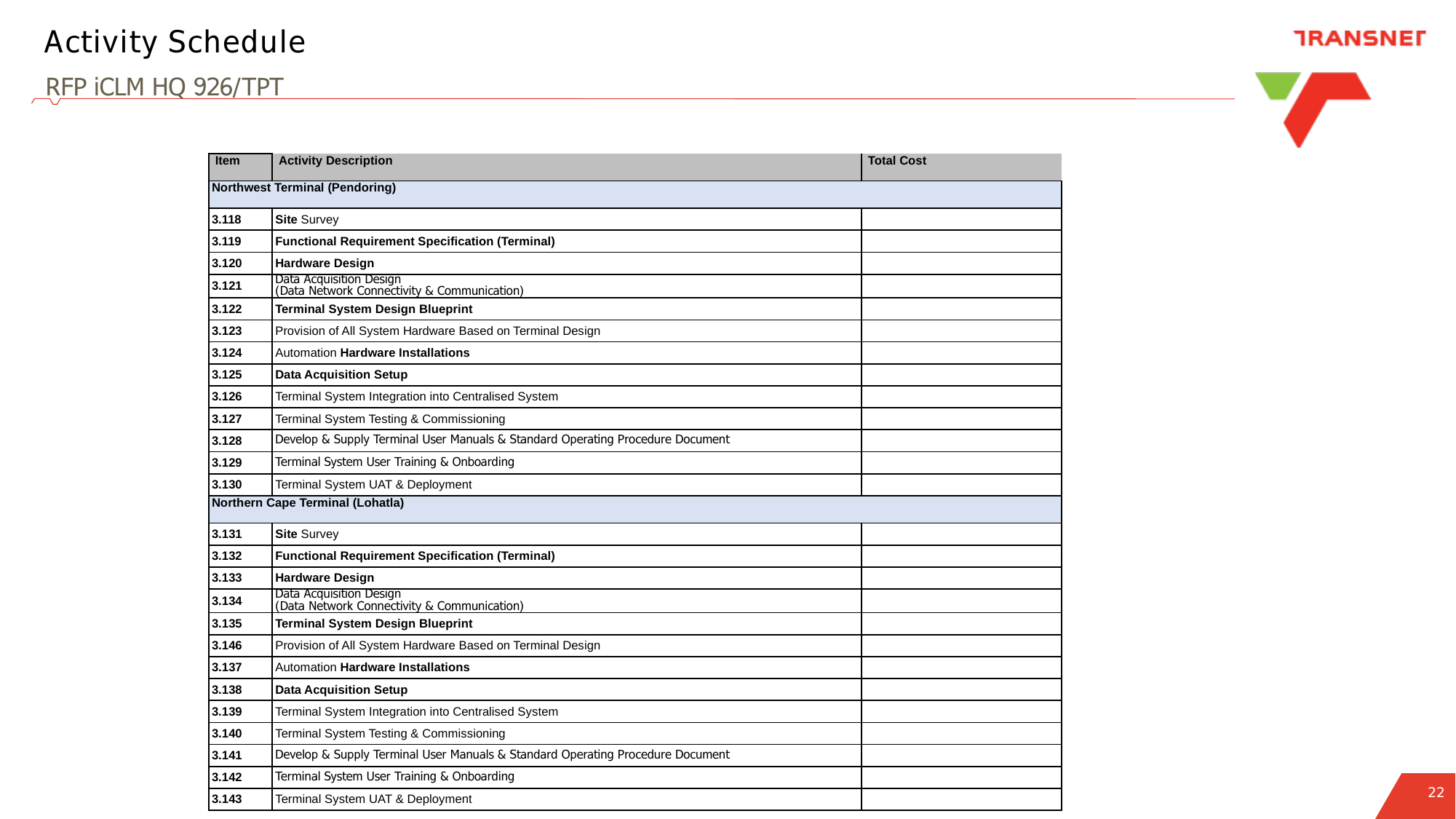

# Activity Schedule
RFP iCLM HQ 926/TPT

| Item | Activity Description | Total Cost |
| --- | --- | --- |
| Northwest Terminal (Pendoring) |  |  |
| 3.118 | Site Survey |  |
| 3.119 | Functional Requirement Specification (Terminal) |  |
| 3.120 | Hardware Design |  |
| 3.121 | Data Acquisition Design (Data Network Connectivity & Communication) |  |
| 3.122 | Terminal System Design Blueprint |  |
| 3.123 | Provision of All System Hardware Based on Terminal Design |  |
| 3.124 | Automation Hardware Installations |  |
| 3.125 | Data Acquisition Setup |  |
| 3.126 | Terminal System Integration into Centralised System |  |
| 3.127 | Terminal System Testing & Commissioning |  |
| 3.128 | Develop & Supply Terminal User Manuals & Standard Operating Procedure Document |  |
| 3.129 | Terminal System User Training & Onboarding |  |
| 3.130 | Terminal System UAT & Deployment |  |
| Northern Cape Terminal (Lohatla) |  |  |
| 3.131 | Site Survey |  |
| 3.132 | Functional Requirement Specification (Terminal) |  |
| 3.133 | Hardware Design |  |
| 3.134 | Data Acquisition Design (Data Network Connectivity & Communication) |  |
| 3.135 | Terminal System Design Blueprint |  |
| 3.146 | Provision of All System Hardware Based on Terminal Design |  |
| 3.137 | Automation Hardware Installations |  |
| 3.138 | Data Acquisition Setup |  |
| 3.139 | Terminal System Integration into Centralised System |  |
| 3.140 | Terminal System Testing & Commissioning |  |
| 3.141 | Develop & Supply Terminal User Manuals & Standard Operating Procedure Document |  |
| 3.142 | Terminal System User Training & Onboarding |  |
| 3.143 | Terminal System UAT & Deployment |  |